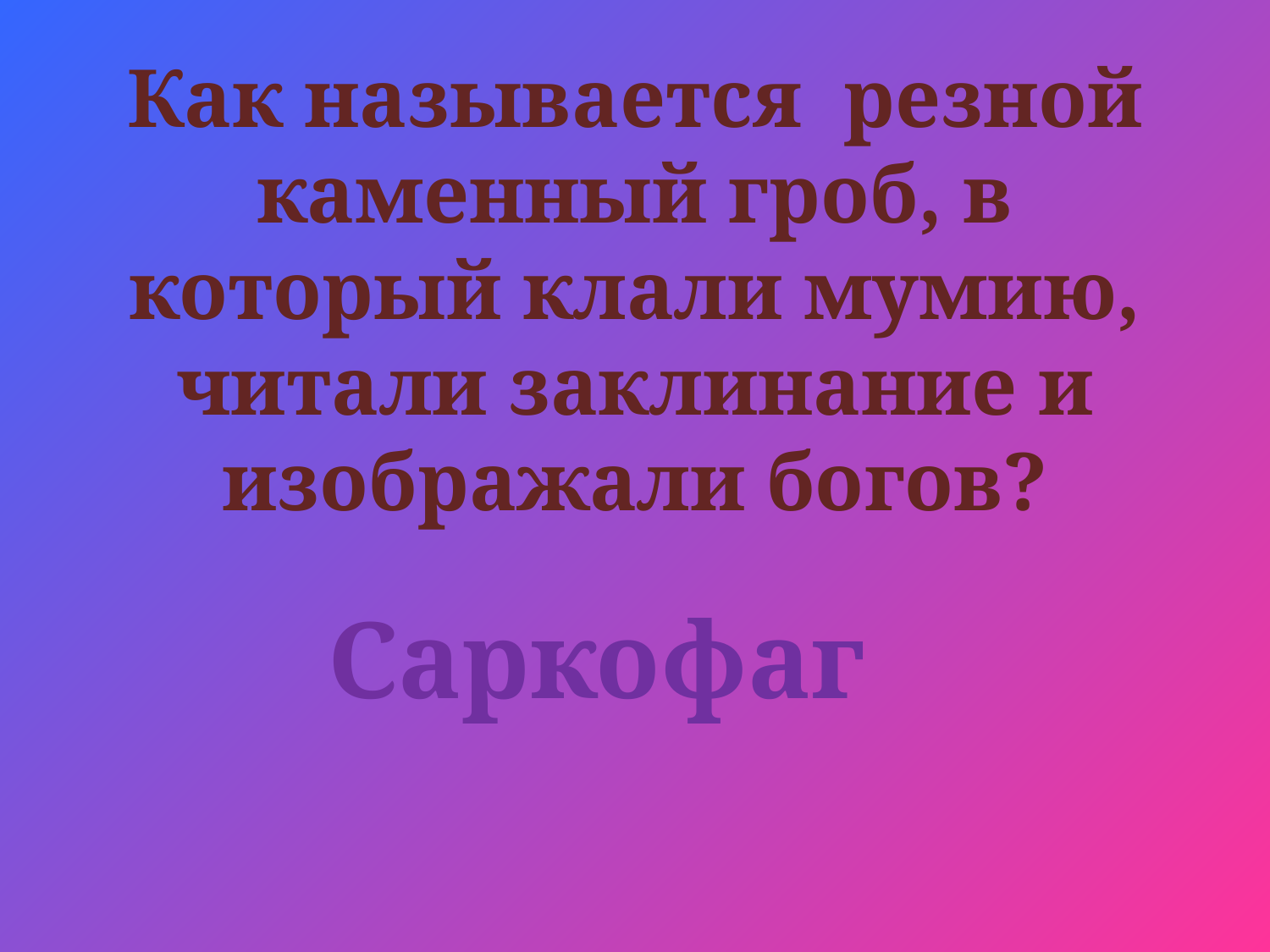

# Как называется  резной каменный гроб, в который клали мумию, читали заклинание и изображали богов?
Саркофаг